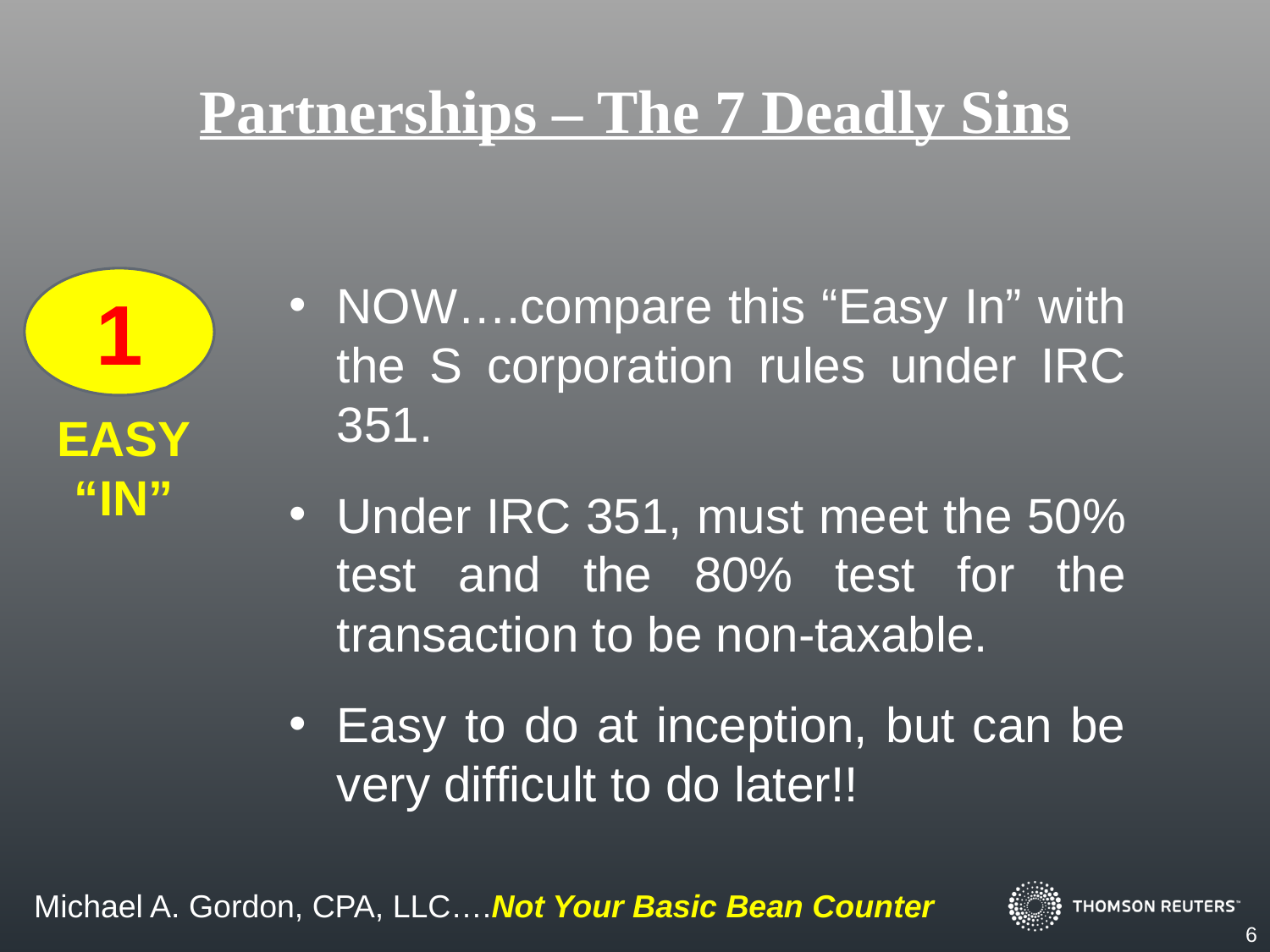

# Partnerships – The 7 Deadly Sins
1
NOW….compare this “Easy In” with the S corporation rules under IRC 351.
Under IRC 351, must meet the 50% test and the 80% test for the transaction to be non-taxable.
Easy to do at inception, but can be very difficult to do later!!
EASY
“IN”
6